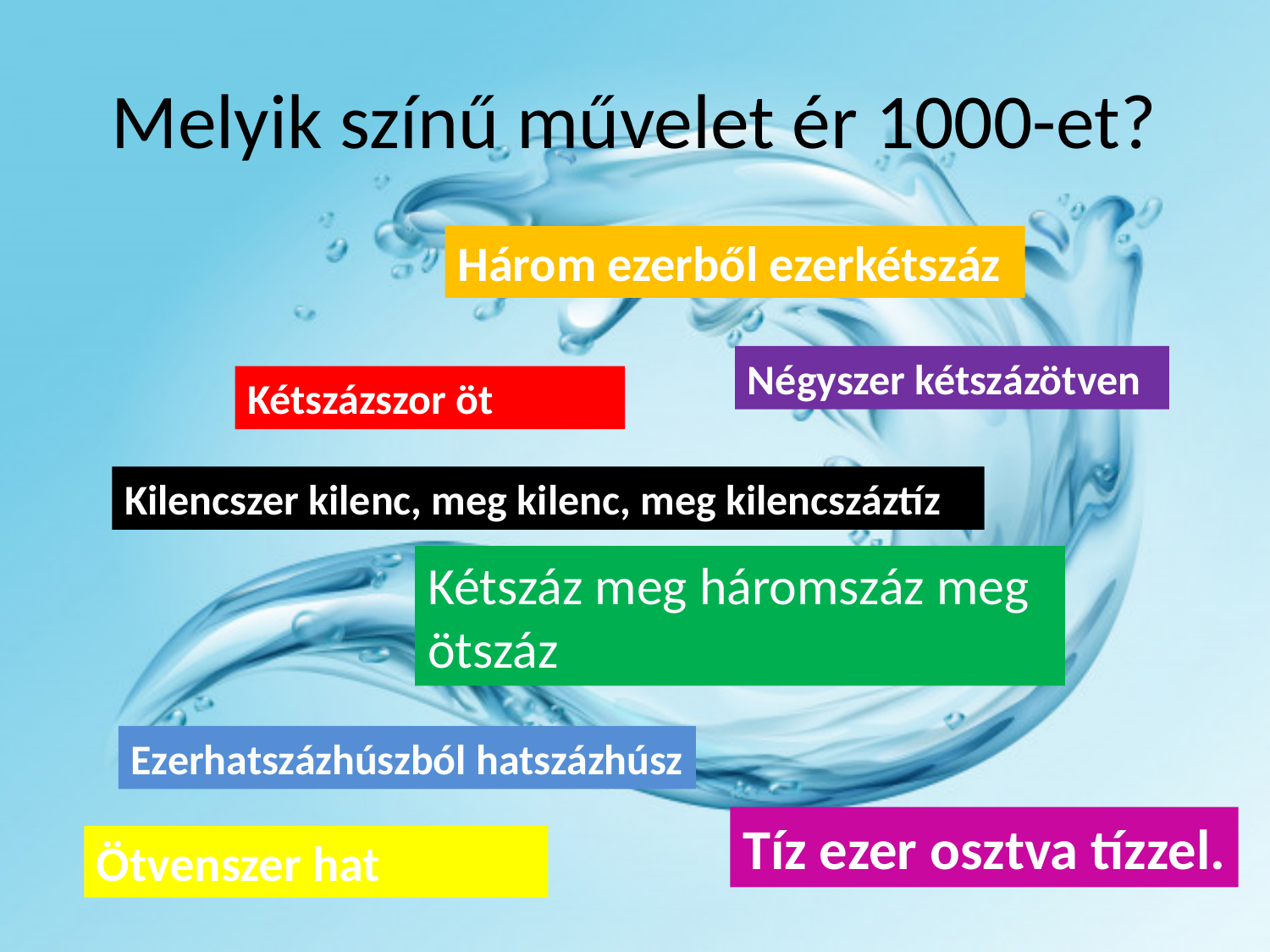

# Melyik színű művelet ér 1000-et?
Három ezerből ezerkétszáz
Négyszer kétszázötven
Kétszázszor öt
Kilencszer kilenc, meg kilenc, meg kilencszáztíz
Kétszáz meg háromszáz meg ötszáz
Ezerhatszázhúszból hatszázhúsz
Tíz ezer osztva tízzel.
Ötvenszer hat